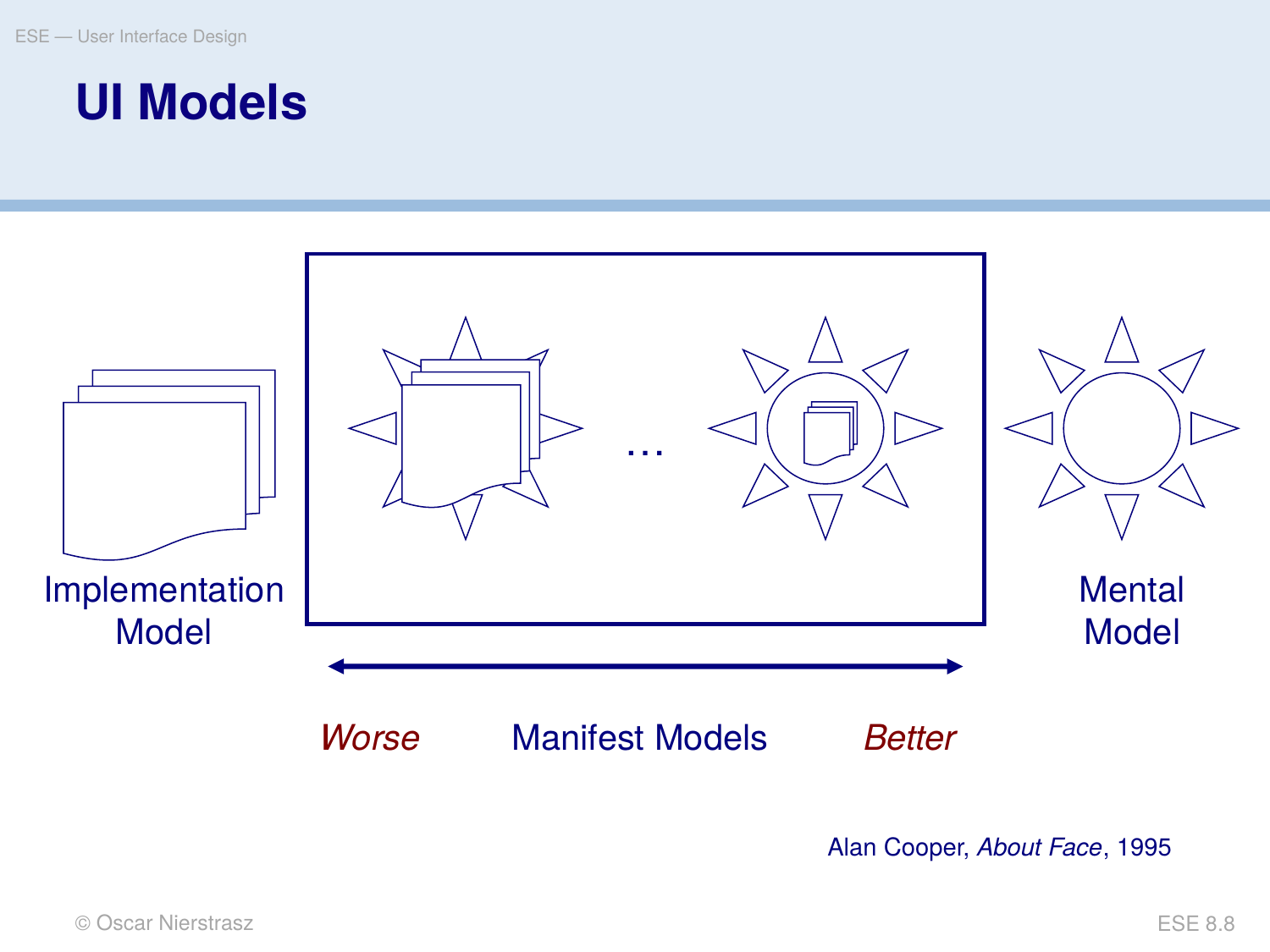

ESE — User Interface Design
# UI Models
…

Implementation Model
Mental Model

Worse
Manifest Models
Better
Alan Cooper, About Face, 1995
© Oscar Nierstrasz
ESE 8.8